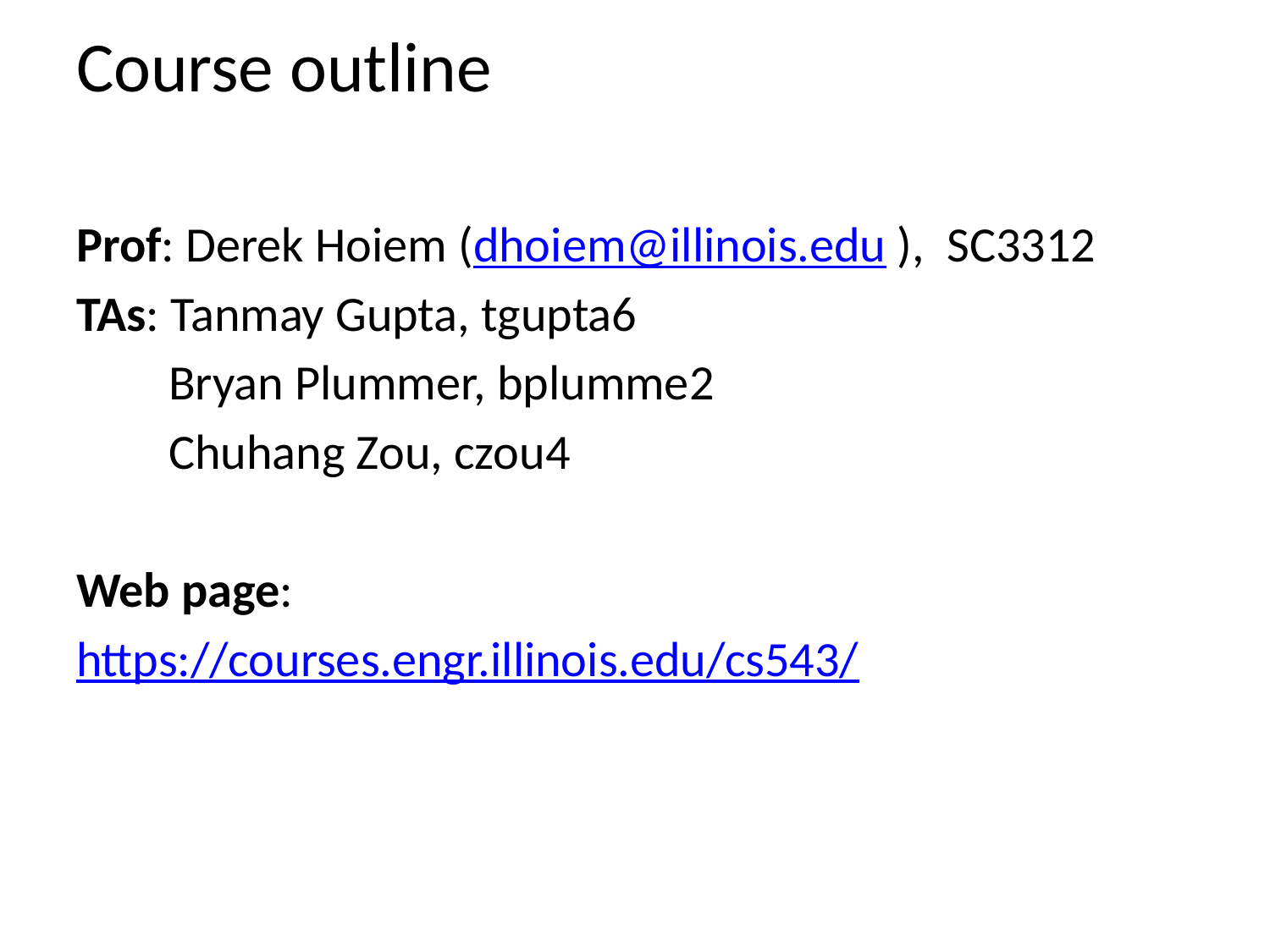

# Course outline

Prof: Derek Hoiem (dhoiem@illinois.edu ),  SC3312
TAs: Tanmay Gupta, tgupta6
  	    Bryan Plummer, bplumme2
	    Chuhang Zou, czou4

Web page:
https://courses.engr.illinois.edu/cs543/